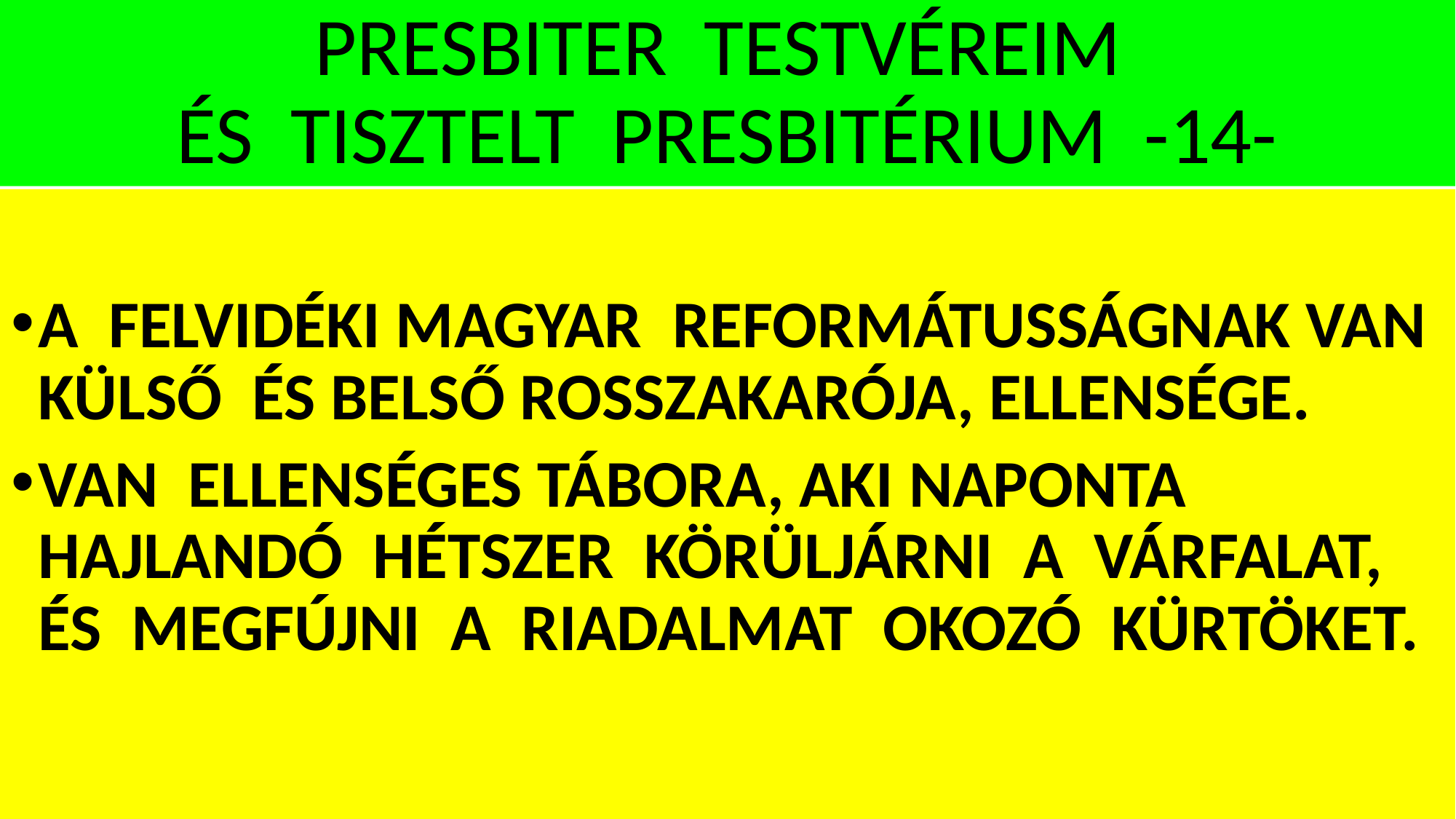

# PRESBITER  TESTVÉREIM ÉS  TISZTELT  PRESBITÉRIUM  -14-

A  FELVIDÉKI MAGYAR  REFORMÁTUSSÁGNAK VAN KÜLSŐ  ÉS BELSŐ ROSSZAKARÓJA, ELLENSÉGE.
VAN  ELLENSÉGES TÁBORA, AKI NAPONTA HAJLANDÓ  HÉTSZER  KÖRÜLJÁRNI  A  VÁRFALAT, ÉS  MEGFÚJNI  A  RIADALMAT  OKOZÓ  KÜRTÖKET.